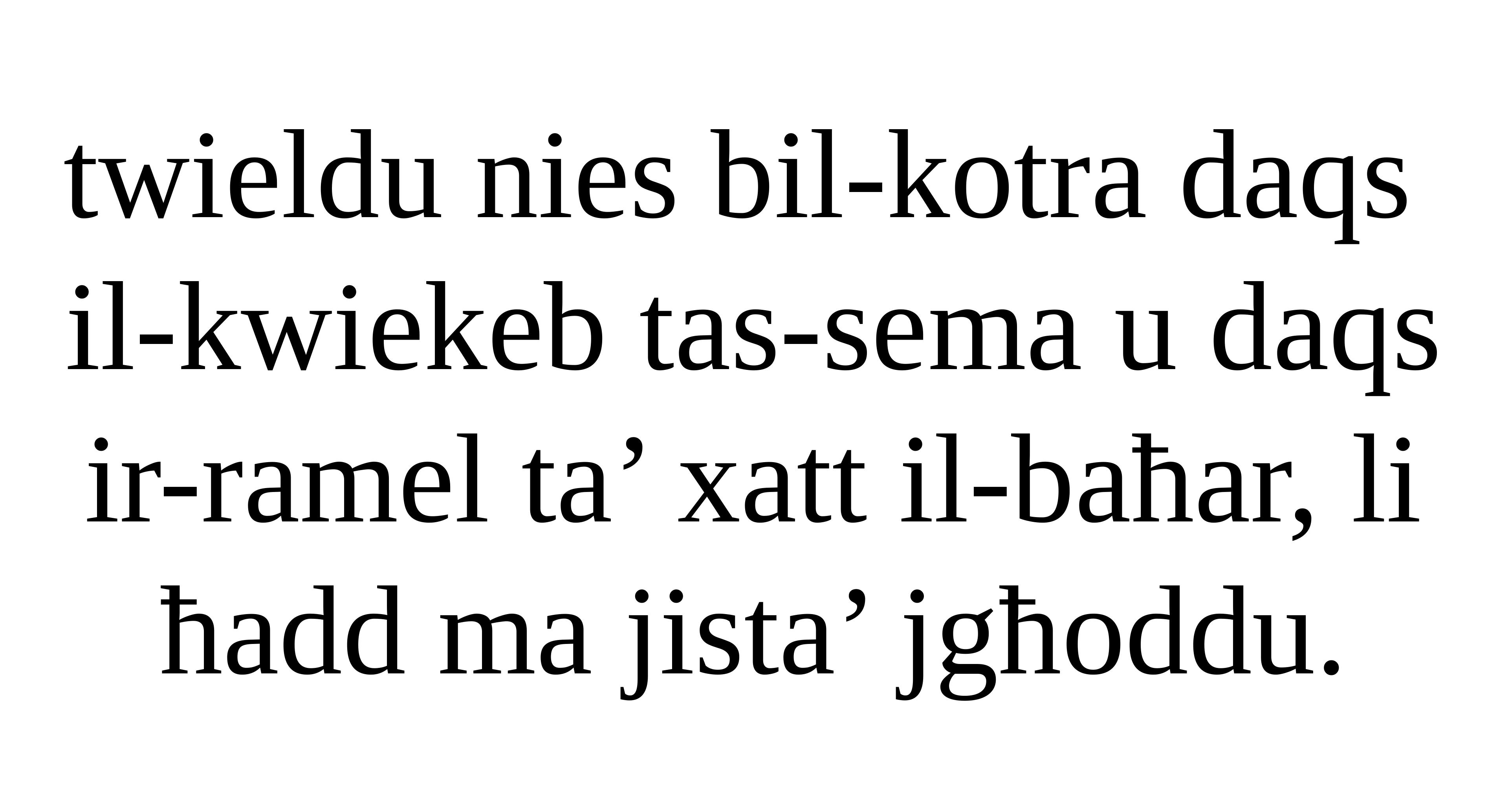

twieldu nies bil-kotra daqs
il-kwiekeb tas-sema u daqs ir-ramel ta’ xatt il-baħar, li ħadd ma jista’ jgħoddu.